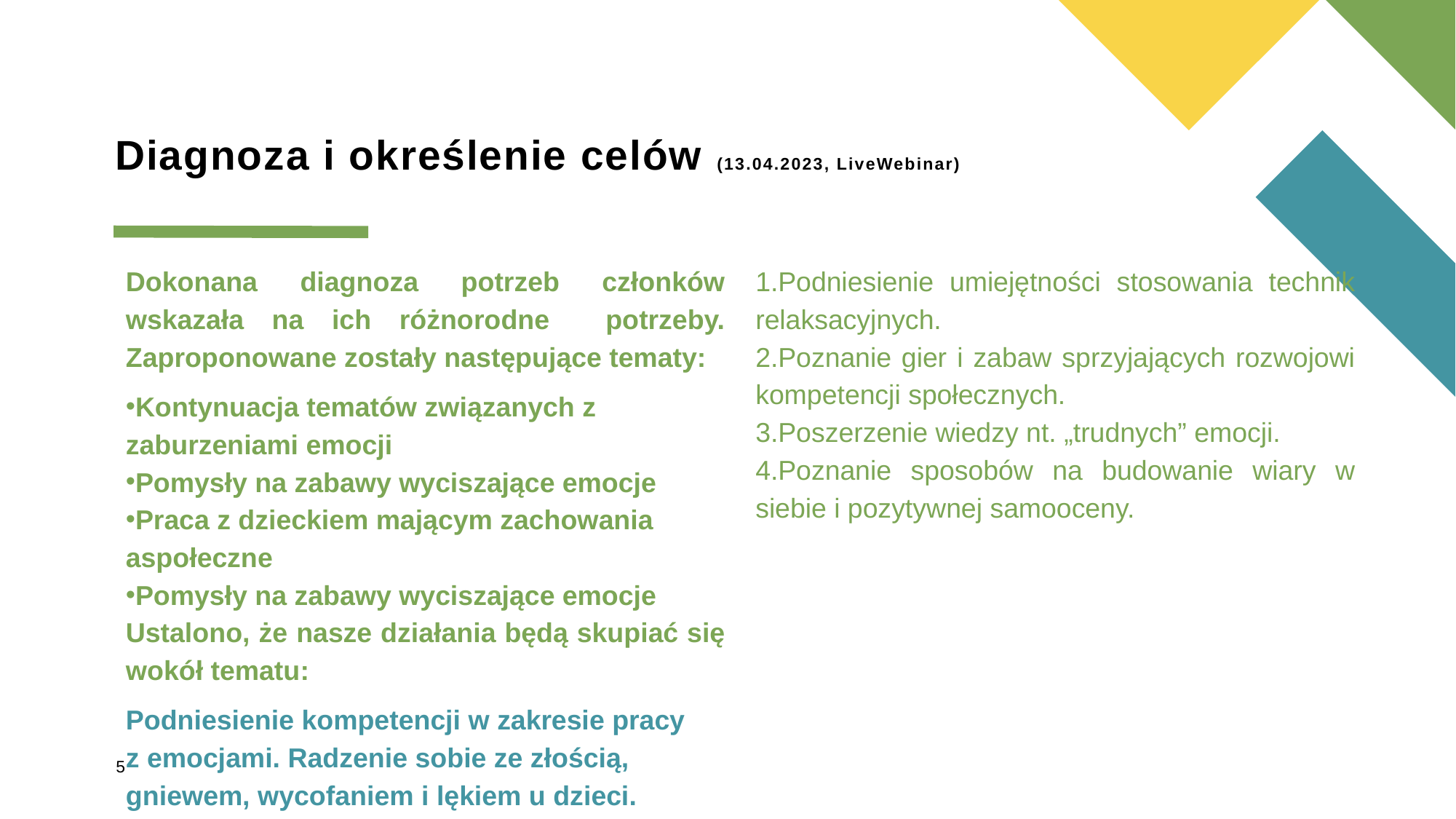

# Diagnoza i określenie celów (13.04.2023, LiveWebinar)
Dokonana diagnoza potrzeb członków wskazała na ich różnorodne  potrzeby. Zaproponowane zostały następujące tematy:
Kontynuacja tematów związanych z zaburzeniami emocji
Pomysły na zabawy wyciszające emocje
Praca z dzieckiem mającym zachowania aspołeczne
Pomysły na zabawy wyciszające emocje
Ustalono, że nasze działania będą skupiać się wokół tematu:
Podniesienie kompetencji w zakresie pracy
z emocjami. Radzenie sobie ze złością, gniewem, wycofaniem i lękiem u dzieci.

Określone zostały  cele szczegółowe:
Podniesienie umiejętności stosowania technik relaksacyjnych.
Poznanie gier i zabaw sprzyjających rozwojowi kompetencji społecznych.
Poszerzenie wiedzy nt. „trudnych” emocji.
Poznanie sposobów na budowanie wiary w siebie i pozytywnej samooceny.

5